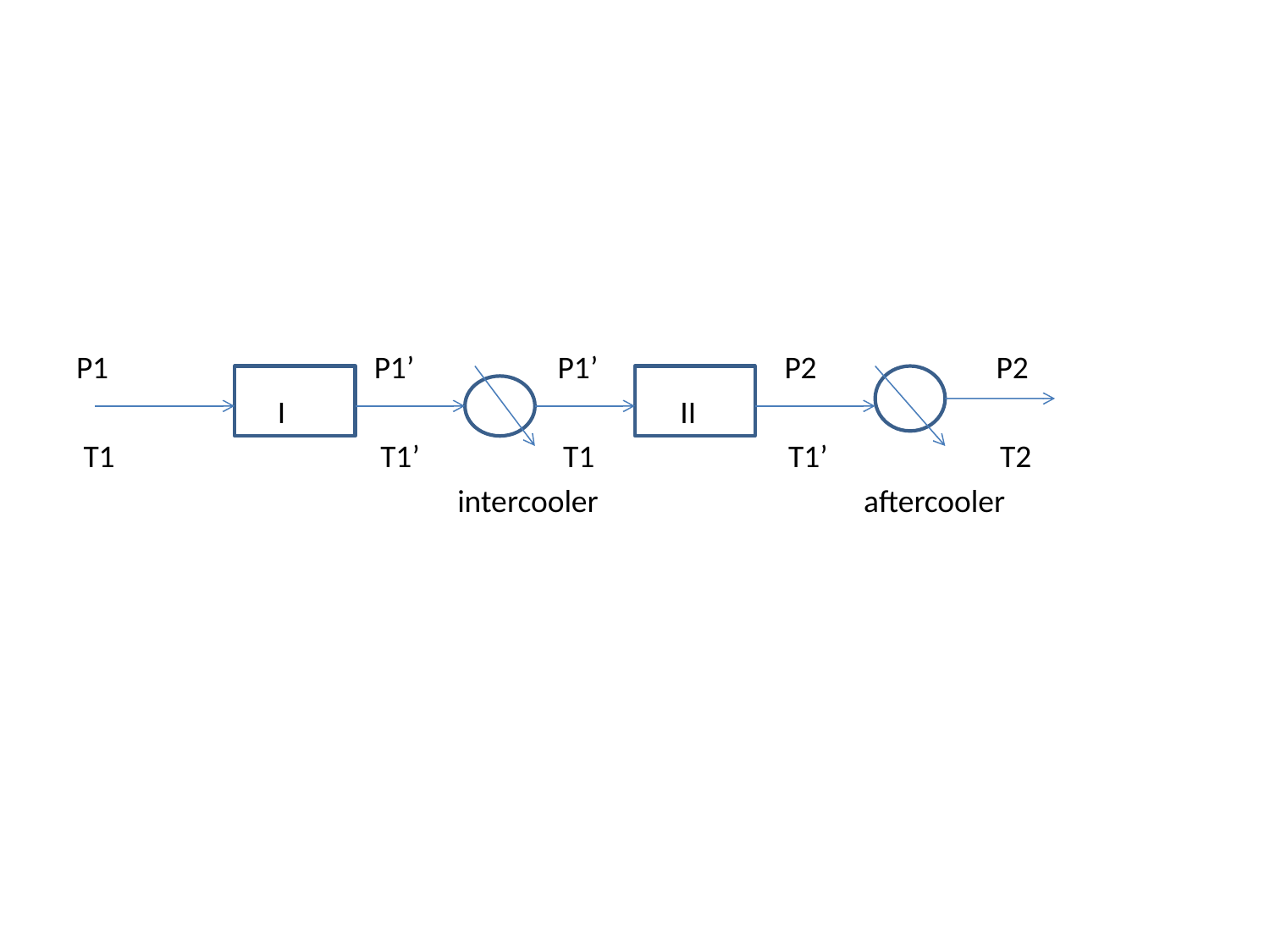

#

P1                                     P1’                    P1’                          P2                         P2
                            I                                                       II
 T1                                     T1’                    T1                           T1’                        T2
                                                     intercooler                                     aftercooler